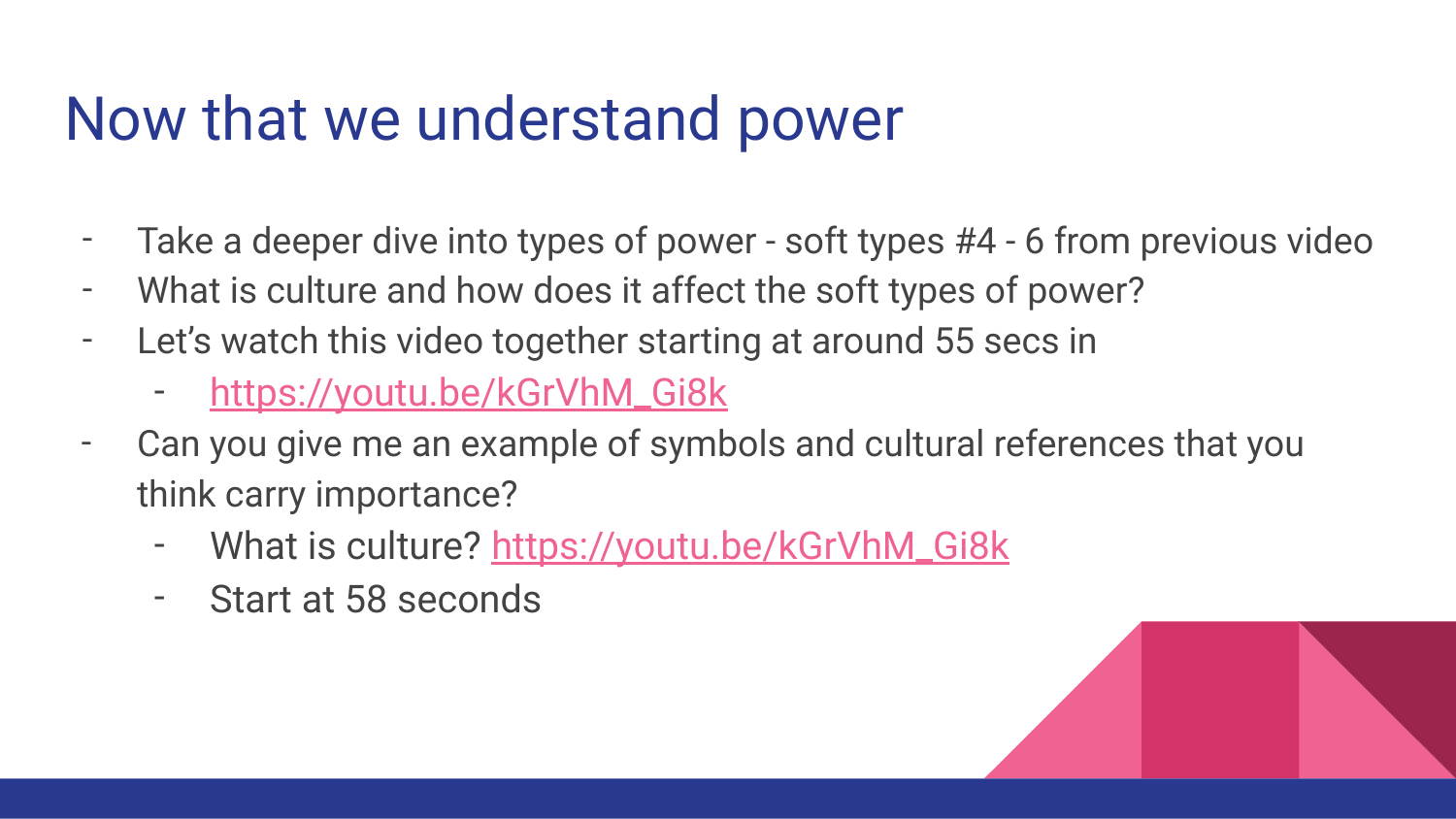

# Now that we understand power
Take a deeper dive into types of power - soft types #4 - 6 from previous video
What is culture and how does it affect the soft types of power?
Let’s watch this video together starting at around 55 secs in
https://youtu.be/kGrVhM_Gi8k
Can you give me an example of symbols and cultural references that you think carry importance?
What is culture? https://youtu.be/kGrVhM_Gi8k
Start at 58 seconds